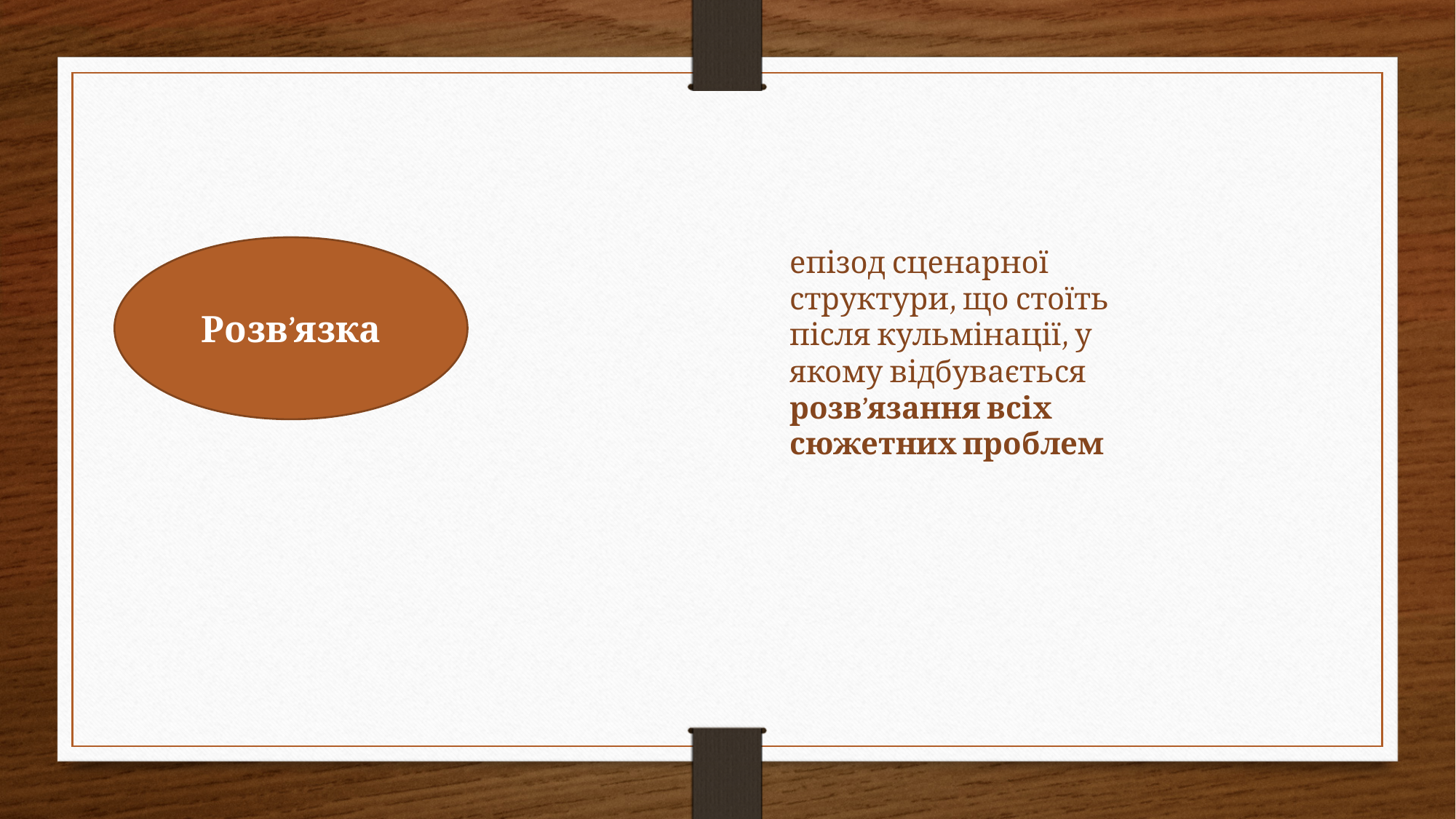

Розв’язка
епізод сценарної структури, що стоїть після кульмінації, у якому відбувається розв’язання всіх сюжетних проблем